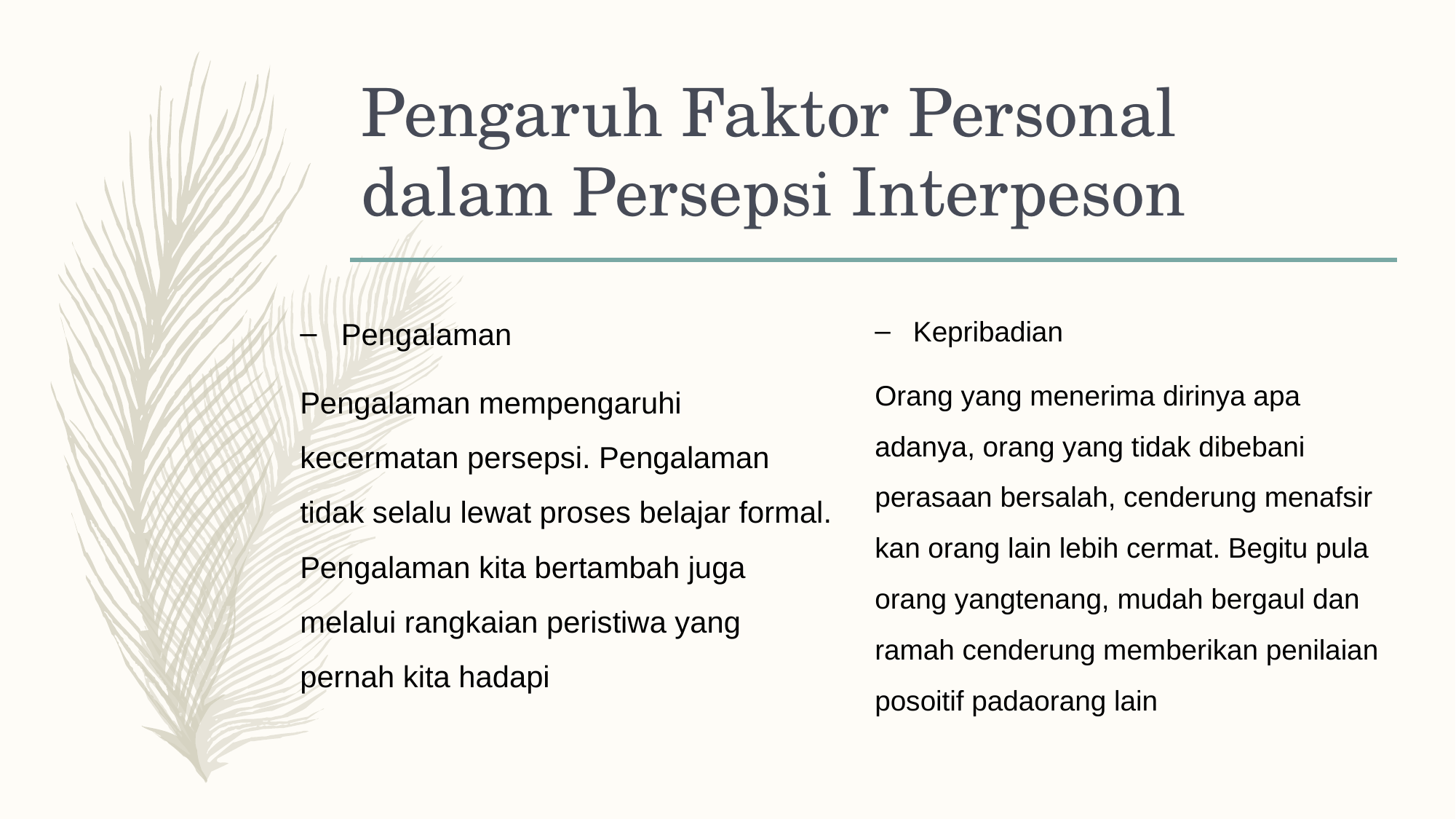

# Pengaruh Faktor Personal dalam Persepsi Interpeson
Pengalaman
Pengalaman mempengaruhi kecermatan persepsi. Pengalaman tidak selalu lewat proses belajar formal. Pengalaman kita bertambah juga melalui rangkaian peristiwa yang pernah kita hadapi
Kepribadian
Orang yang menerima dirinya apa adanya, orang yang tidak dibebani perasaan bersalah, cenderung menafsir kan orang lain lebih cermat. Begitu pula orang yangtenang, mudah bergaul dan ramah cenderung memberikan penilaian posoitif padaorang lain